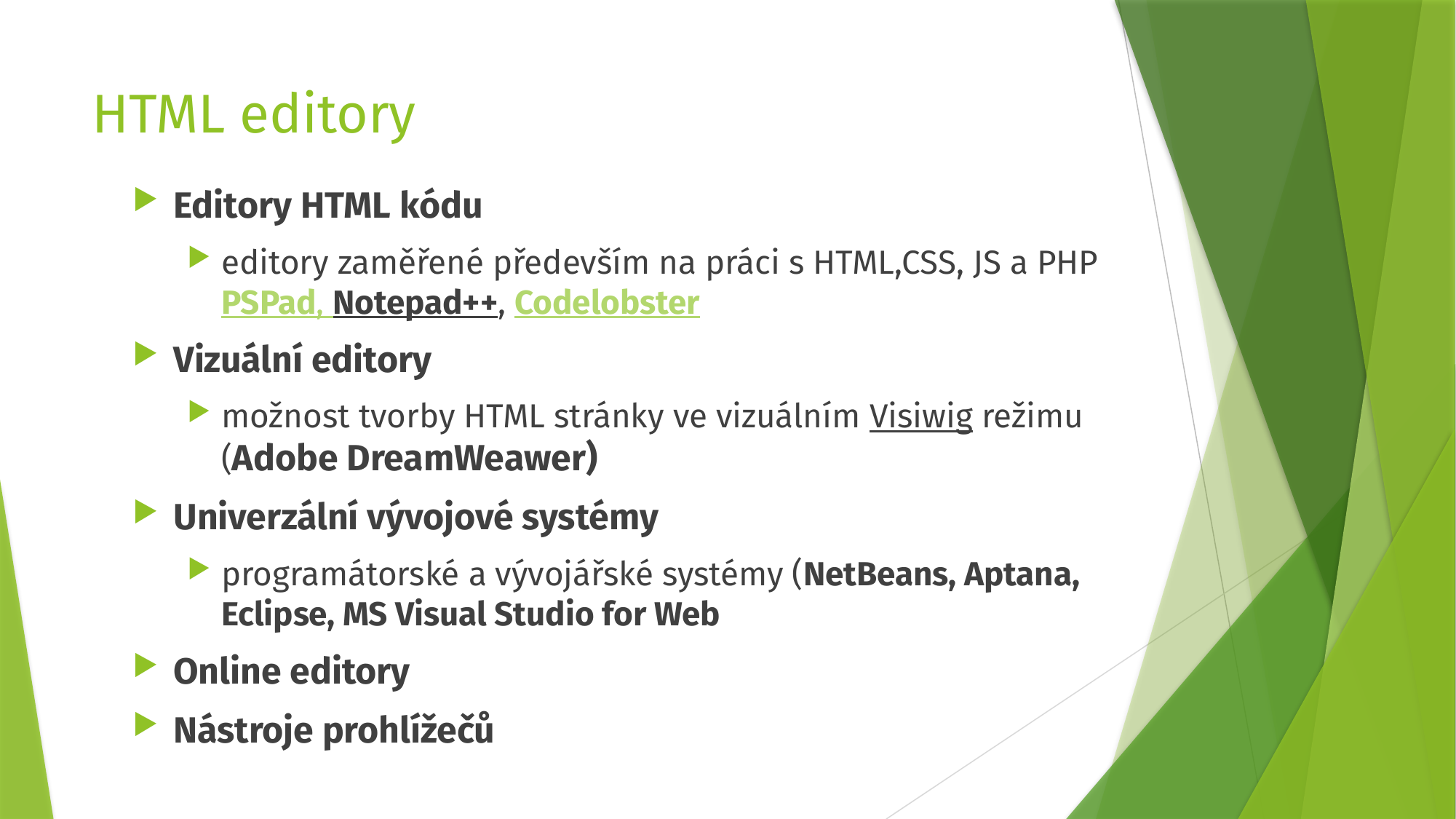

# HTML editory
Editory HTML kódu
editory zaměřené především na práci s HTML,CSS, JS a PHP PSPad, Notepad++, Codelobster
Vizuální editory
možnost tvorby HTML stránky ve vizuálním Visiwig režimu (Adobe DreamWeawer)
Univerzální vývojové systémy
programátorské a vývojářské systémy (NetBeans, Aptana, Eclipse, MS Visual Studio for Web
Online editory
Nástroje prohlížečů